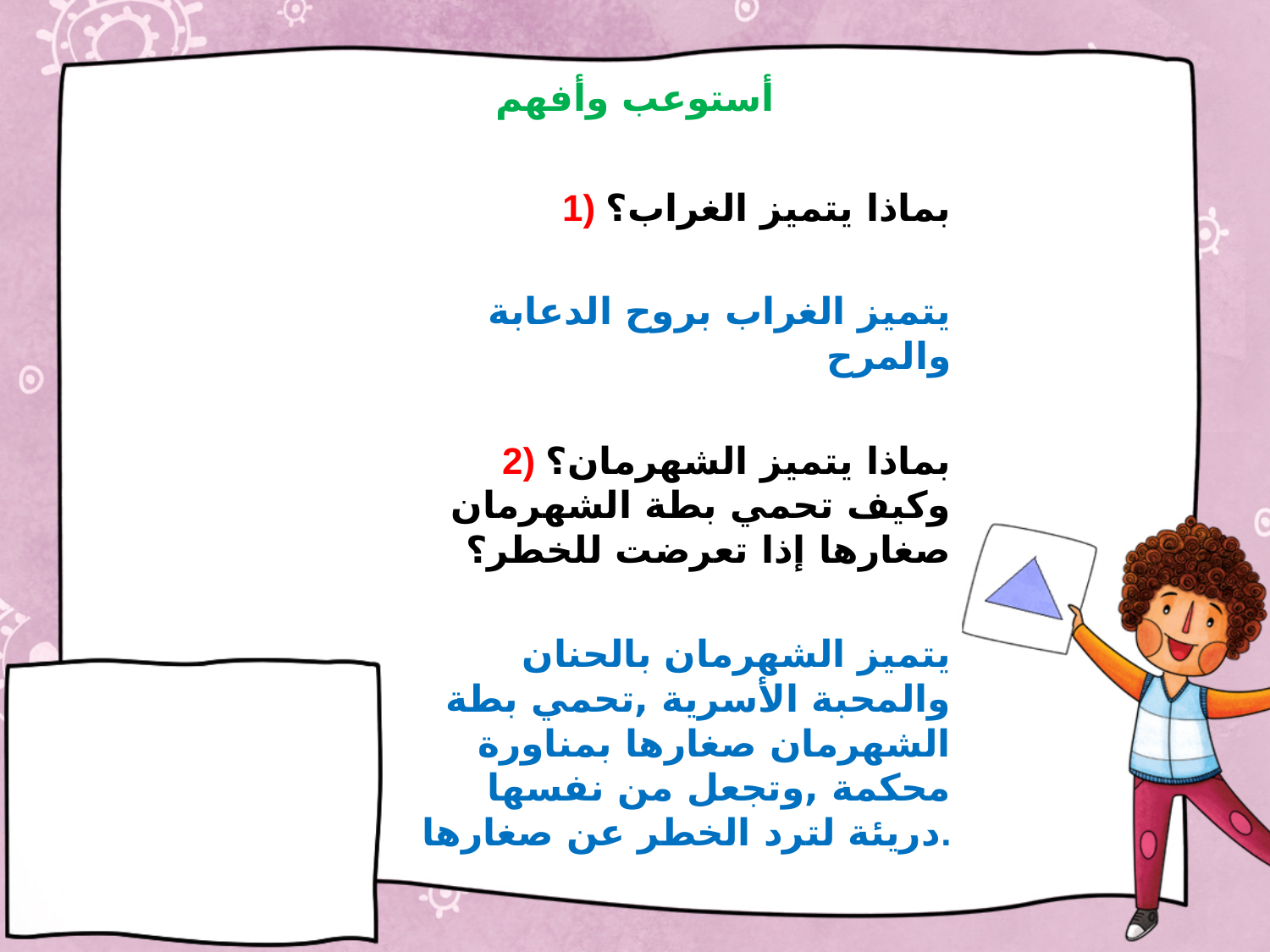

# أستوعب وأفهم

1) بماذا يتميز الغراب؟

يتميز الغراب بروح الدعابة والمرح

2) بماذا يتميز الشهرمان؟ وكيف تحمي بطة الشهرمان صغارها إذا تعرضت للخطر؟

يتميز الشهرمان بالحنان والمحبة الأسرية ,تحمي بطة الشهرمان صغارها بمناورة محكمة ,وتجعل من نفسها  دريئة لترد الخطر عن صغارها.